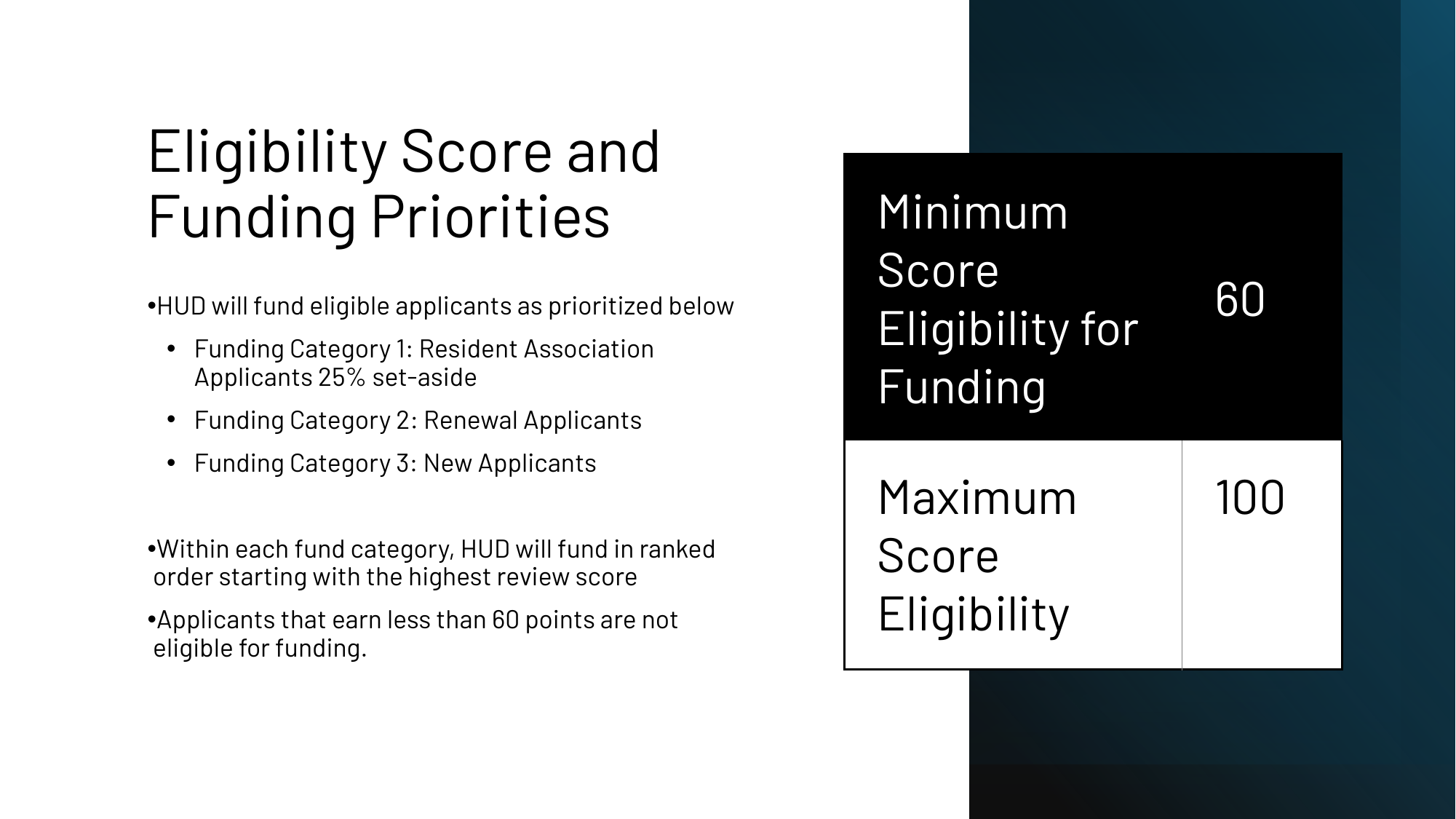

# Eligibility Score and Funding Priorities
| Minimum Score Eligibility for Funding | 60 |
| --- | --- |
| Maximum Score Eligibility | 100 |
HUD will fund eligible applicants as prioritized below
Funding Category 1: Resident Association Applicants 25% set-aside
Funding Category 2: Renewal Applicants
Funding Category 3: New Applicants

Within each fund category, HUD will fund in ranked order starting with the highest review score
Applicants that earn less than 60 points are not eligible for funding.